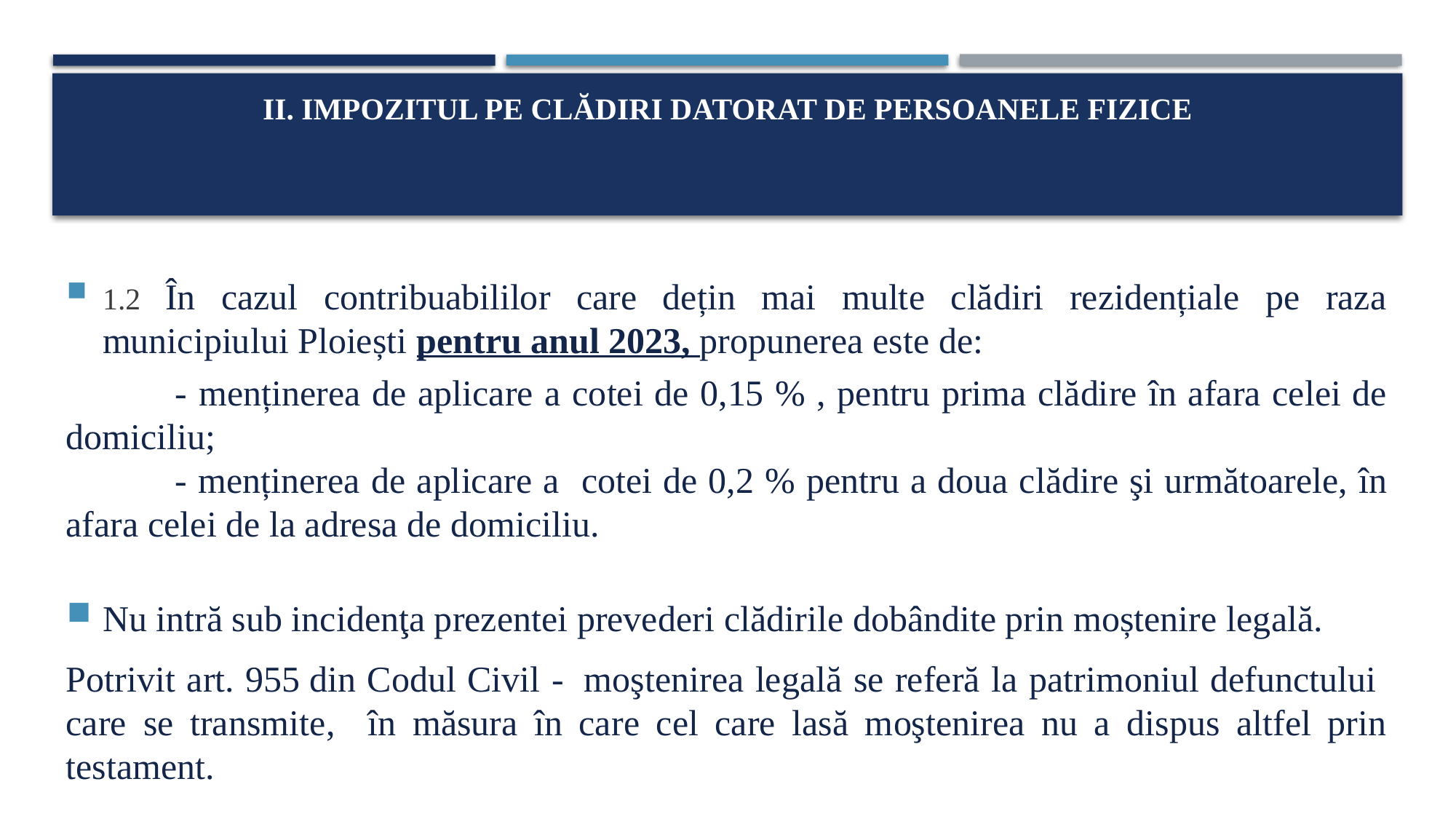

# II. Impozitul pe clădiri datorat de persoanele fizice

1.2 În cazul contribuabililor care dețin mai multe clădiri rezidențiale pe raza municipiului Ploiești pentru anul 2023, propunerea este de:
	- menținerea de aplicare a cotei de 0,15 % , pentru prima clădire în afara celei de domiciliu;
	- menținerea de aplicare a  cotei de 0,2 % pentru a doua clădire şi următoarele, în afara celei de la adresa de domiciliu.

Nu intră sub incidenţa prezentei prevederi clădirile dobândite prin moștenire legală.
Potrivit art. 955 din Codul Civil -  moştenirea legală se referă la patrimoniul defunctului  care se transmite,  în măsura în care cel care lasă moştenirea nu a dispus altfel prin testament.